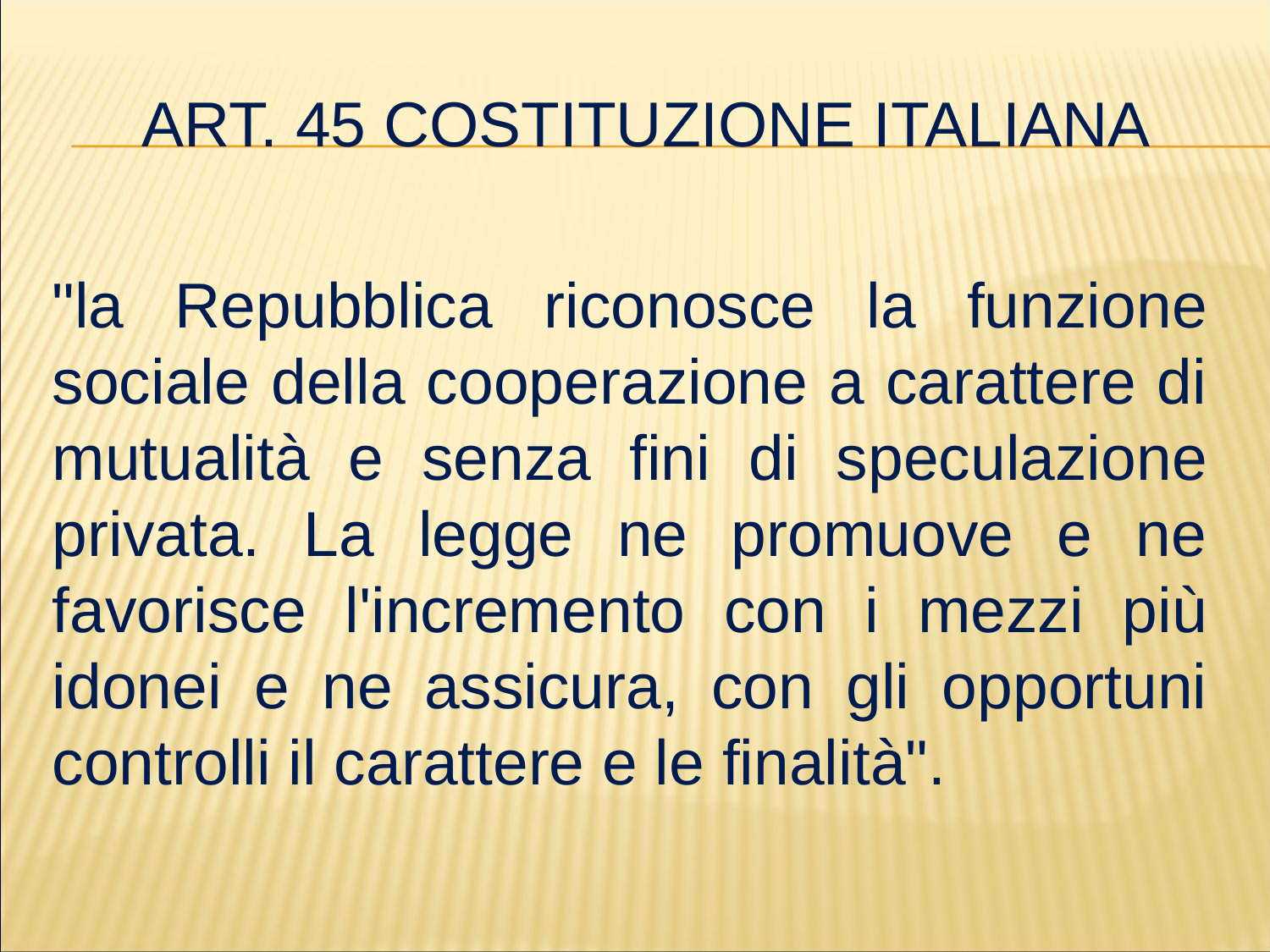

# Art. 45 Costituzione Italiana
"la Repubblica riconosce la funzione sociale della cooperazione a carattere di mutualità e senza fini di speculazione privata. La legge ne promuove e ne favorisce l'incremento con i mezzi più idonei e ne assicura, con gli opportuni controlli il carattere e le finalità".